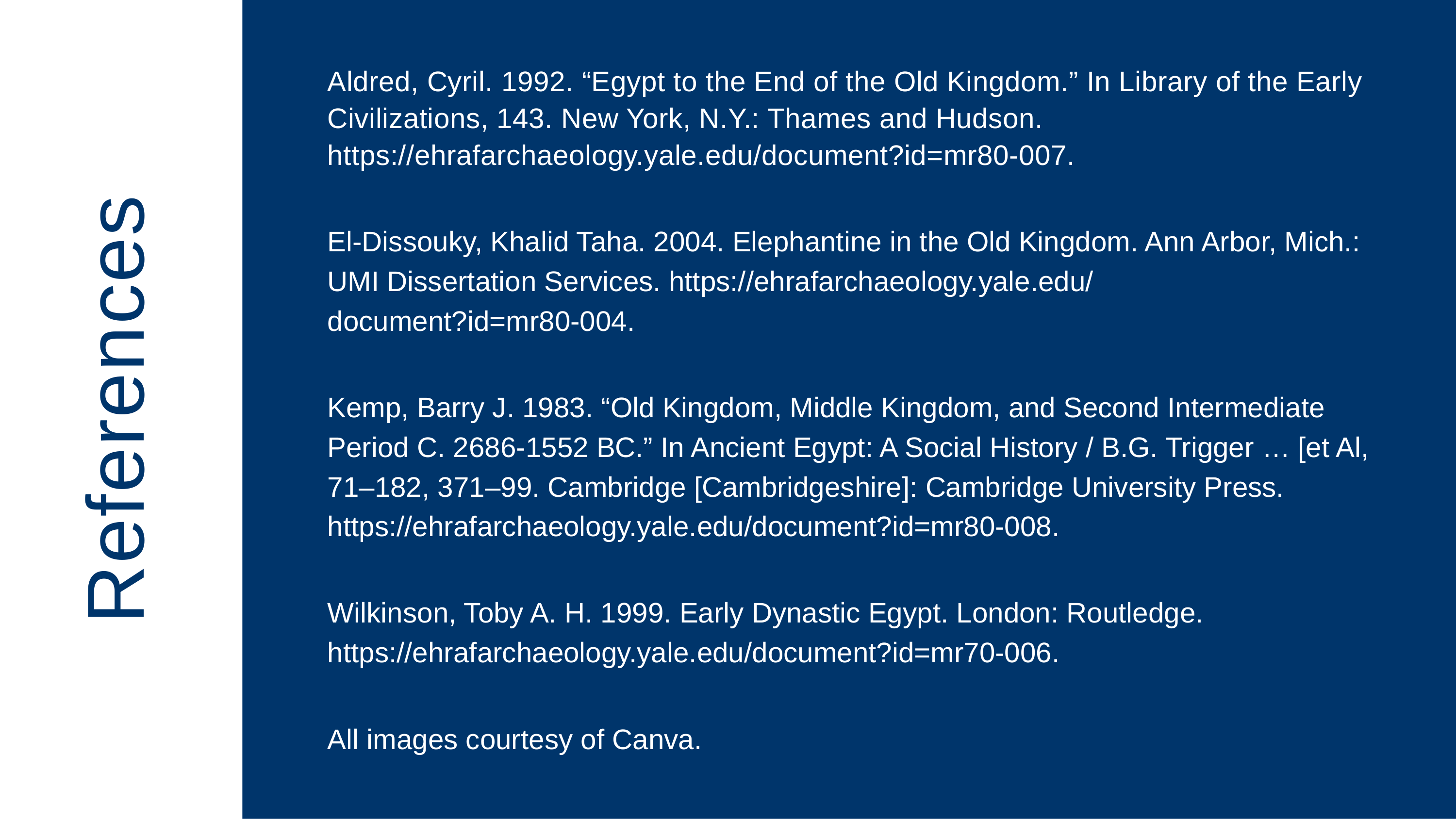

Aldred, Cyril. 1992. “Egypt to the End of the Old Kingdom.” In Library of the Early Civilizations, 143. New York, N.Y.: Thames and Hudson.
https://ehrafarchaeology.yale.edu/document?id=mr80-007.
El-Dissouky, Khalid Taha. 2004. Elephantine in the Old Kingdom. Ann Arbor, Mich.: UMI Dissertation Services. https://ehrafarchaeology.yale.edu/
document?id=mr80-004.
References
Kemp, Barry J. 1983. “Old Kingdom, Middle Kingdom, and Second Intermediate Period C. 2686-1552 BC.” In Ancient Egypt: A Social History / B.G. Trigger … [et Al, 71–182, 371–99. Cambridge [Cambridgeshire]: Cambridge University Press.
https://ehrafarchaeology.yale.edu/document?id=mr80-008.
Wilkinson, Toby A. H. 1999. Early Dynastic Egypt. London: Routledge.
https://ehrafarchaeology.yale.edu/document?id=mr70-006.
All images courtesy of Canva.